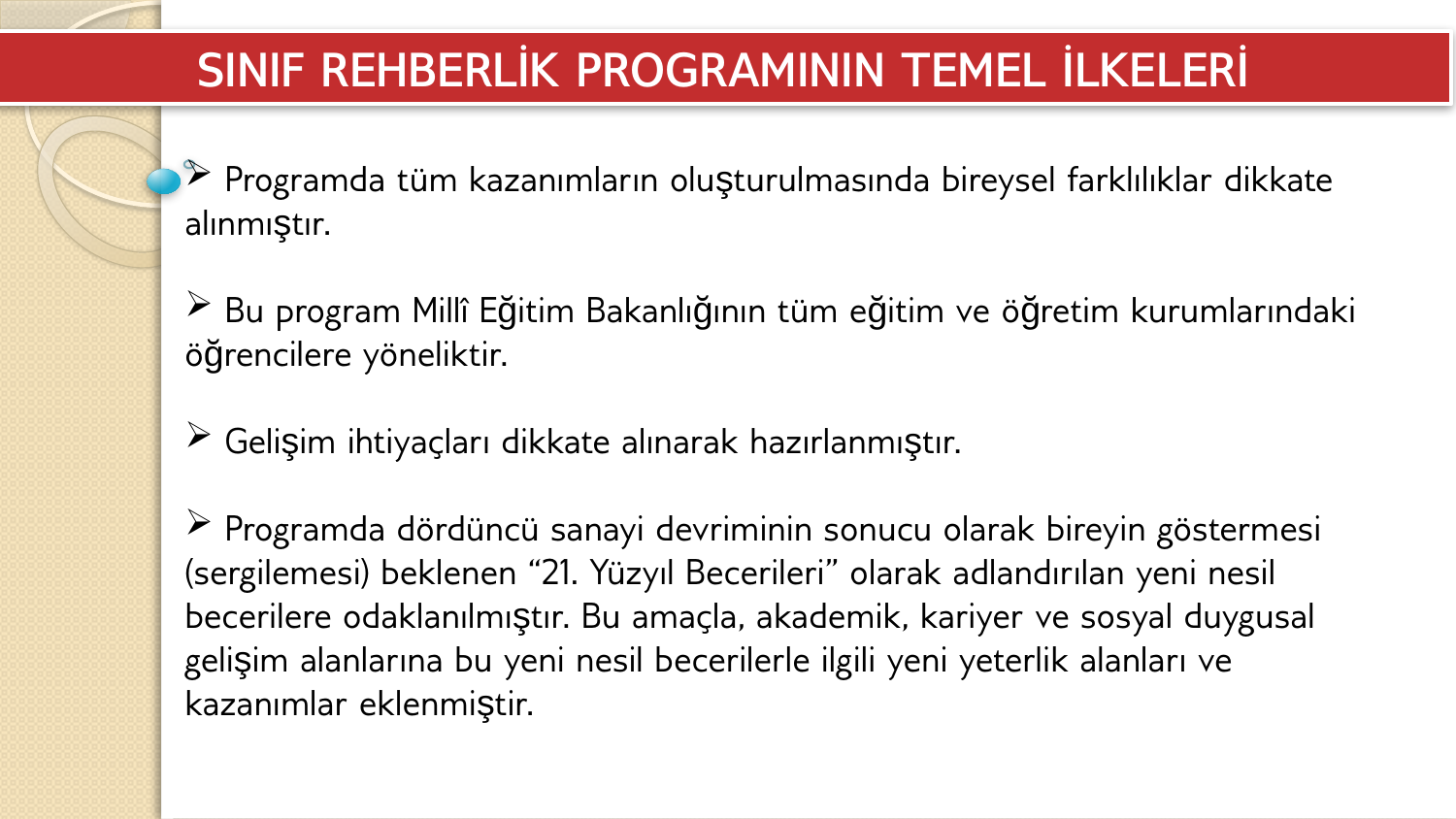

SINIF REHBERLİK PROGRAMININ TEMEL İLKELERİ
 Programda tüm kazanımların oluşturulmasında bireysel farklılıklar dikkate alınmıştır.

 Bu program Millî Eğitim Bakanlığının tüm eğitim ve öğretim kurumlarındaki öğrencilere yöneliktir.

 Gelişim ihtiyaçları dikkate alınarak hazırlanmıştır.

 Programda dördüncü sanayi devriminin sonucu olarak bireyin göstermesi (sergilemesi) beklenen “21. Yüzyıl Becerileri” olarak adlandırılan yeni nesil becerilere odaklanılmıştır. Bu amaçla, akademik, kariyer ve sosyal duygusal gelişim alanlarına bu yeni nesil becerilerle ilgili yeni yeterlik alanları ve kazanımlar eklenmiştir.